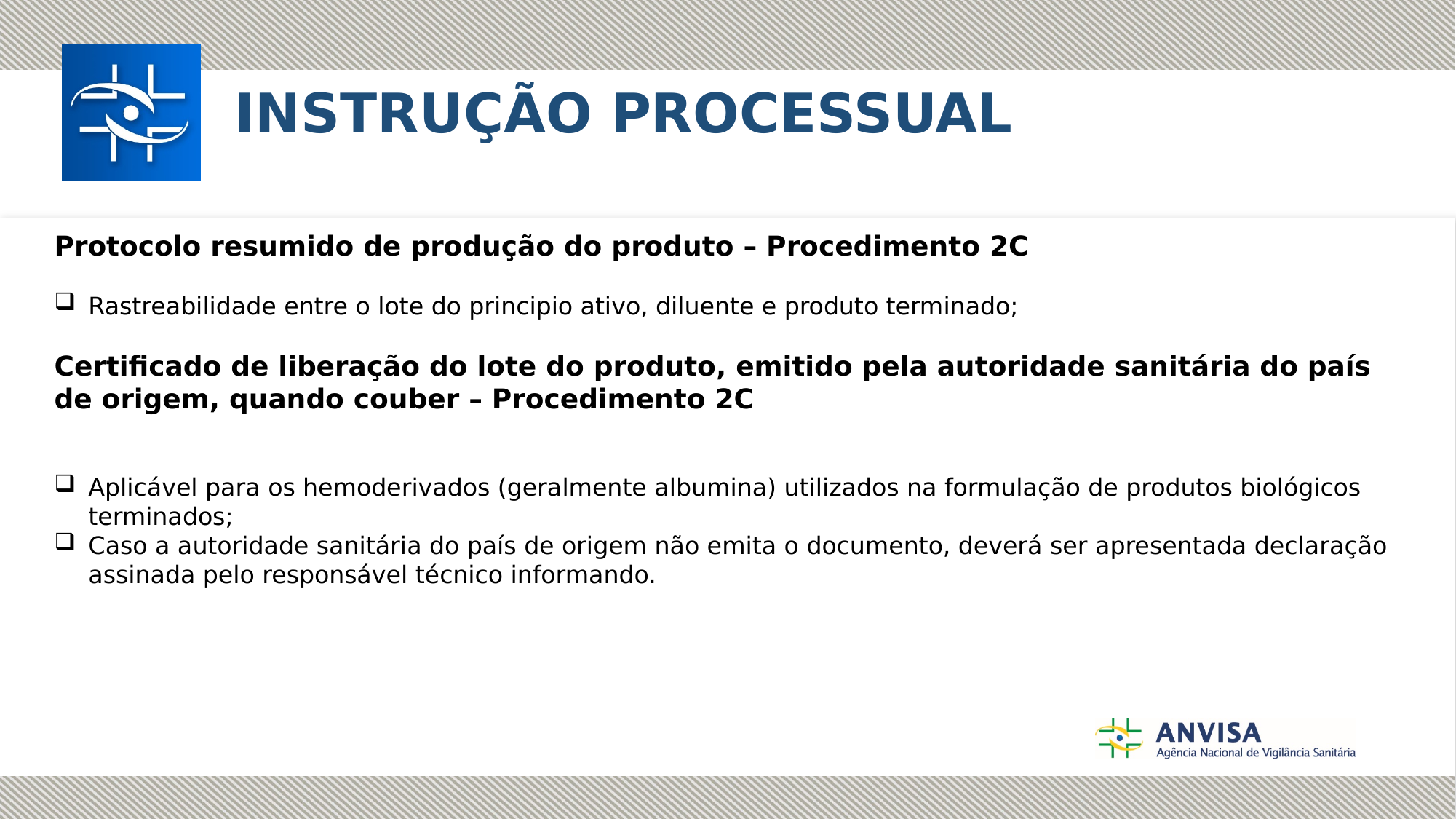

INSTRUÇÃO PROCESSUAL
Protocolo resumido de produção do produto – Procedimento 2C

Rastreabilidade entre o lote do principio ativo, diluente e produto terminado;

Certificado de liberação do lote do produto, emitido pela autoridade sanitária do país de origem, quando couber – Procedimento 2C

Aplicável para os hemoderivados (geralmente albumina) utilizados na formulação de produtos biológicos terminados;
Caso a autoridade sanitária do país de origem não emita o documento, deverá ser apresentada declaração assinada pelo responsável técnico informando.